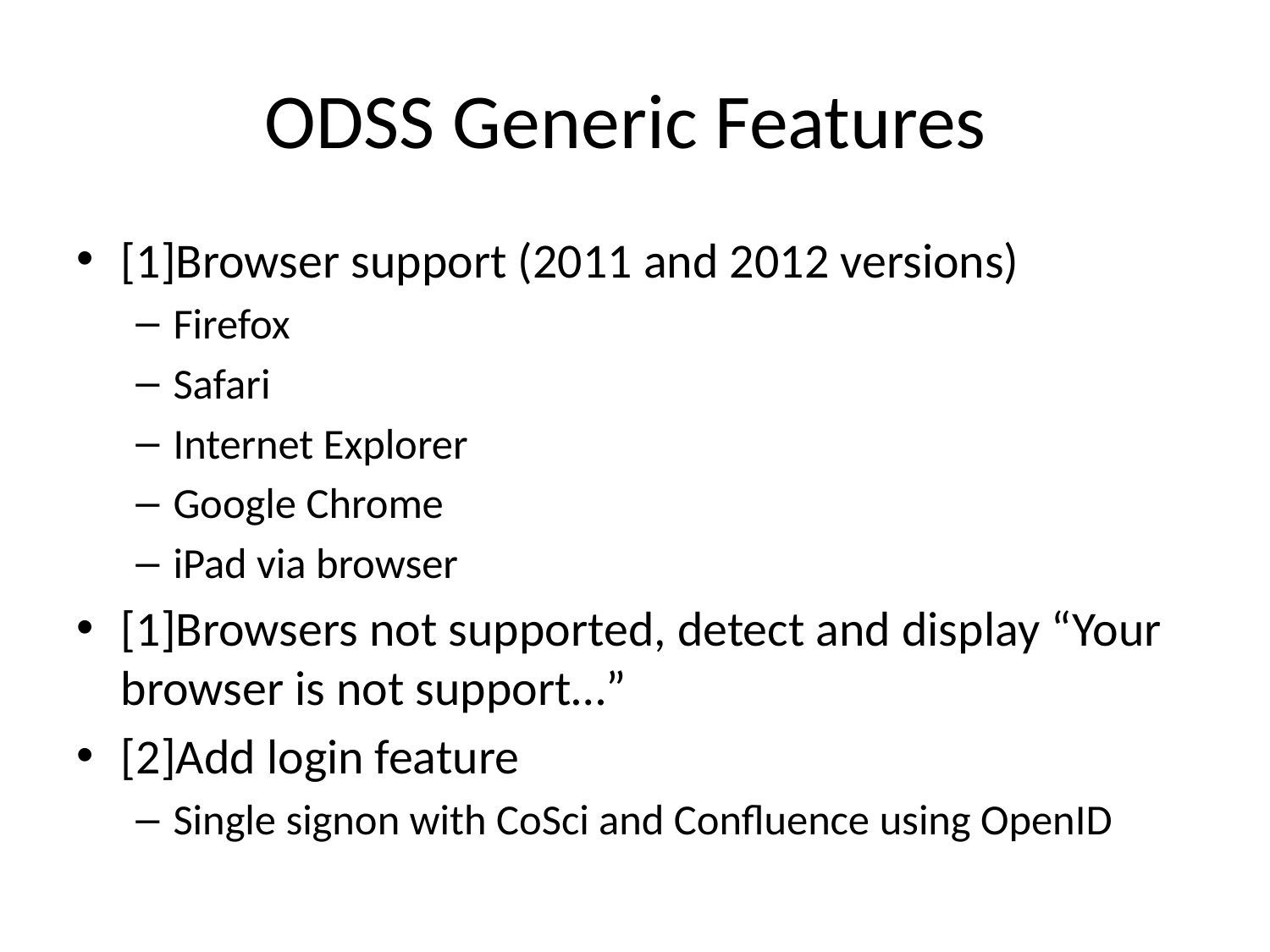

# ODSS Generic Features
[1]Browser support (2011 and 2012 versions)
Firefox
Safari
Internet Explorer
Google Chrome
iPad via browser
[1]Browsers not supported, detect and display “Your browser is not support…”
[2]Add login feature
Single signon with CoSci and Confluence using OpenID